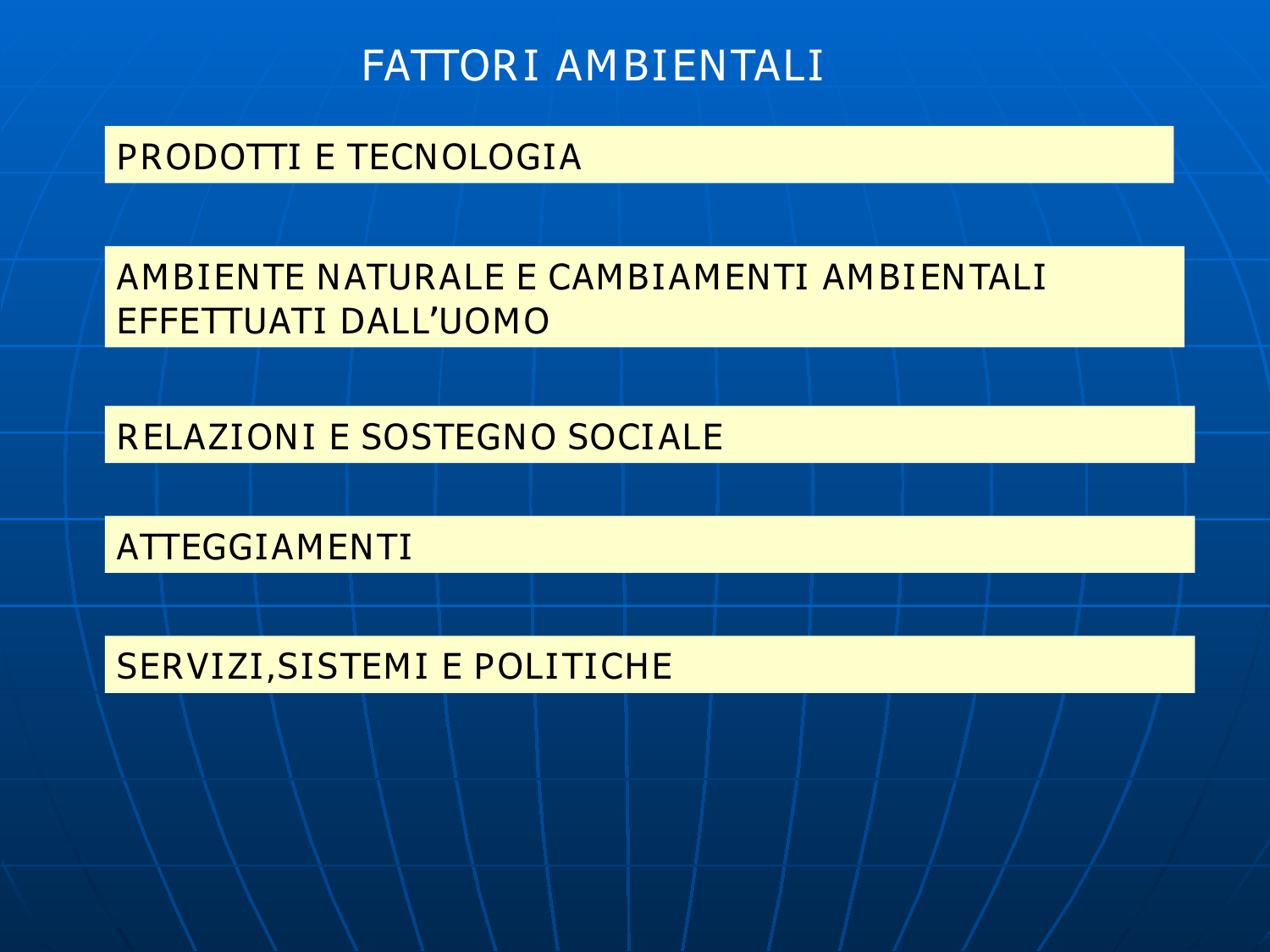

FATTORI AMBIENTALI

PRODOTTI E TECNOLOGIA
AMBIENTE NATURALE E CAMBIAMENTI AMBIENTALI EFFETTUATI DALL’UOMO
RELAZIONI E SOSTEGNO SOCIALE
ATTEGGIAMENTI
SERVIZI,SISTEMI E POLITICHE